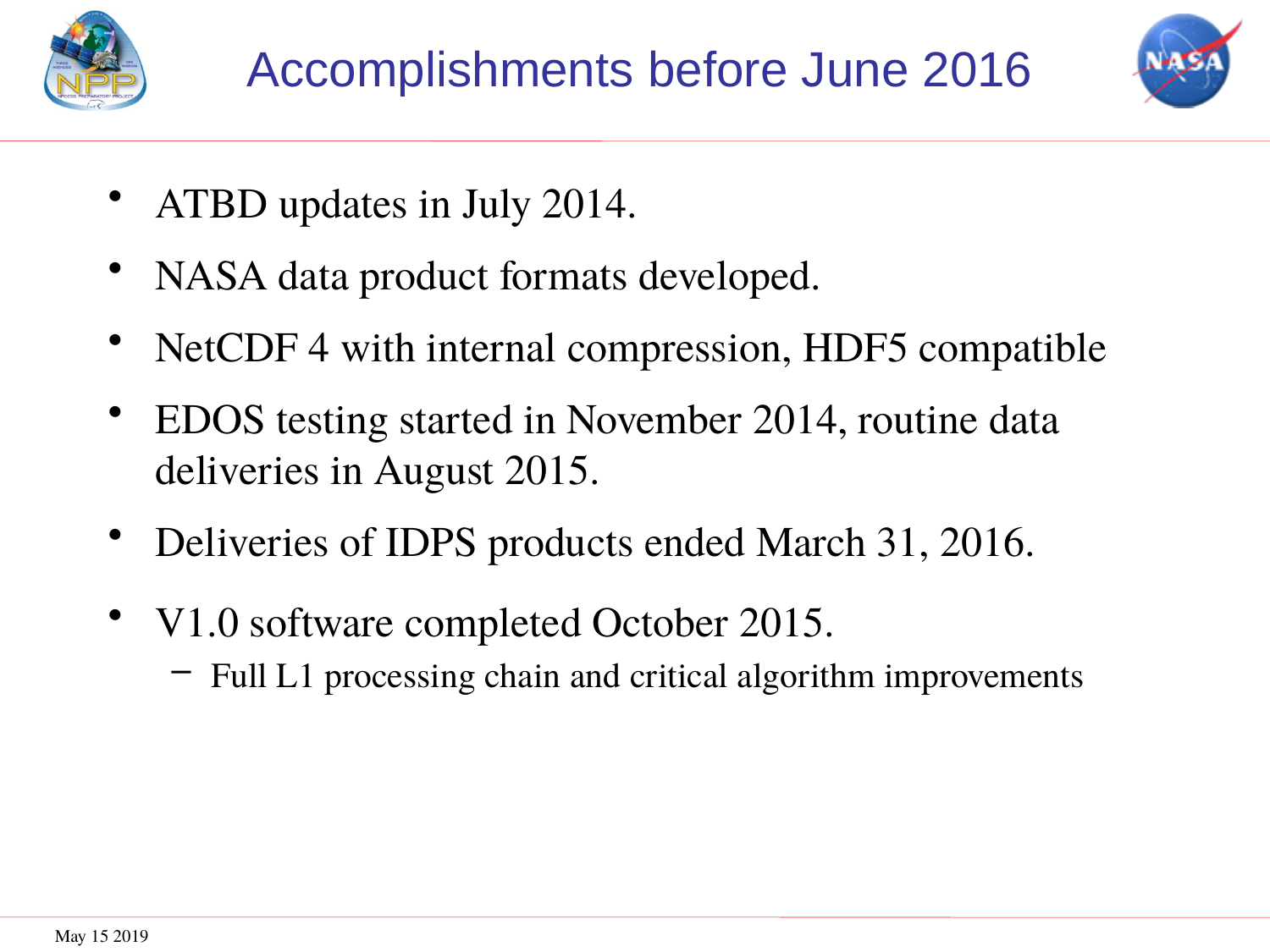

# Accomplishments before June 2016
ATBD updates in July 2014.
NASA data product formats developed.
NetCDF 4 with internal compression, HDF5 compatible
EDOS testing started in November 2014, routine data deliveries in August 2015.
Deliveries of IDPS products ended March 31, 2016.
V1.0 software completed October 2015.
Full L1 processing chain and critical algorithm improvements